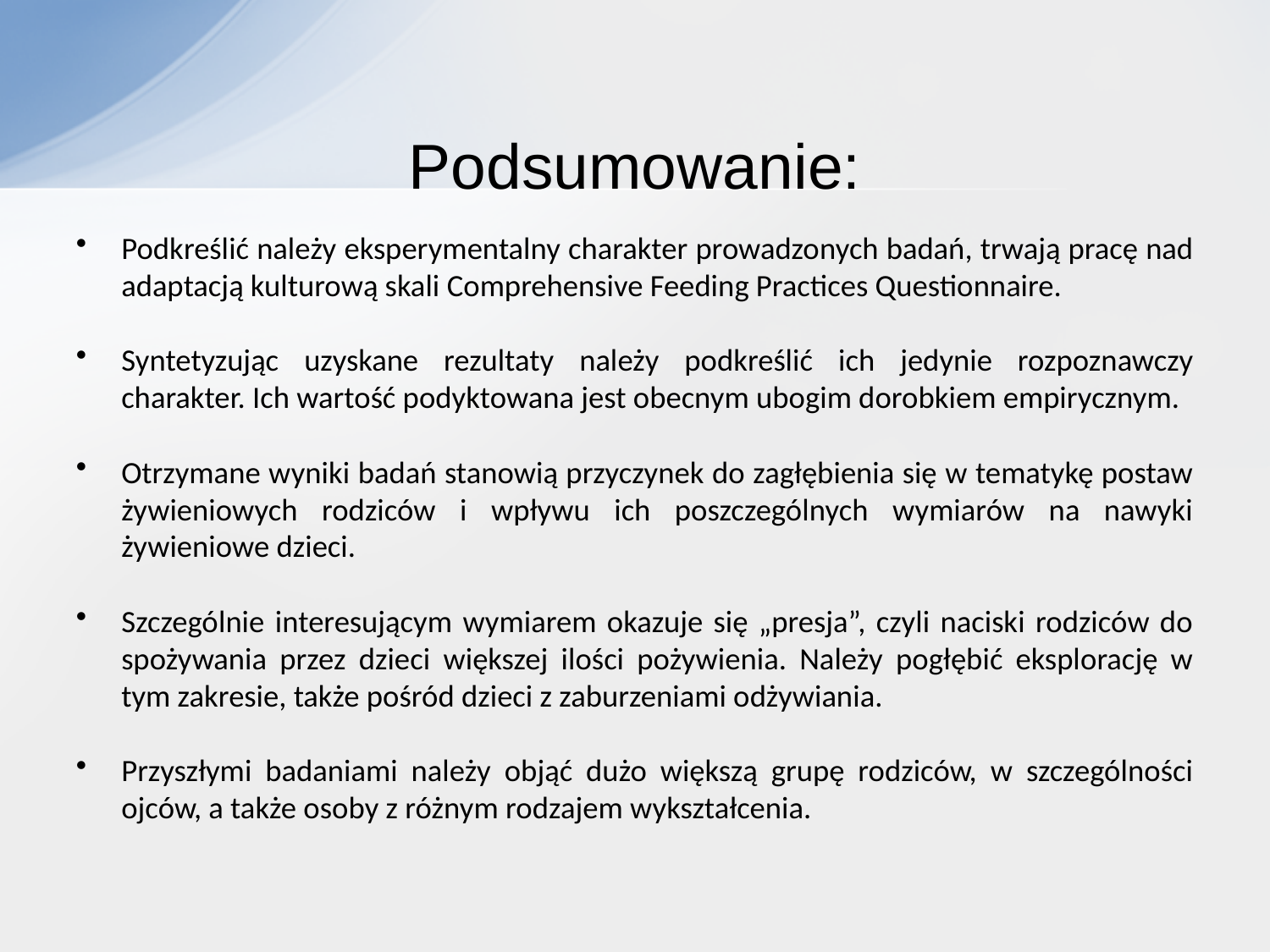

# Podsumowanie:
Podkreślić należy eksperymentalny charakter prowadzonych badań, trwają pracę nad adaptacją kulturową skali Comprehensive Feeding Practices Questionnaire.

Syntetyzując uzyskane rezultaty należy podkreślić ich jedynie rozpoznawczy charakter. Ich wartość podyktowana jest obecnym ubogim dorobkiem empirycznym.

Otrzymane wyniki badań stanowią przyczynek do zagłębienia się w tematykę postaw żywieniowych rodziców i wpływu ich poszczególnych wymiarów na nawyki żywieniowe dzieci.

Szczególnie interesującym wymiarem okazuje się „presja”, czyli naciski rodziców do spożywania przez dzieci większej ilości pożywienia. Należy pogłębić eksplorację w tym zakresie, także pośród dzieci z zaburzeniami odżywiania.

Przyszłymi badaniami należy objąć dużo większą grupę rodziców, w szczególności ojców, a także osoby z różnym rodzajem wykształcenia.